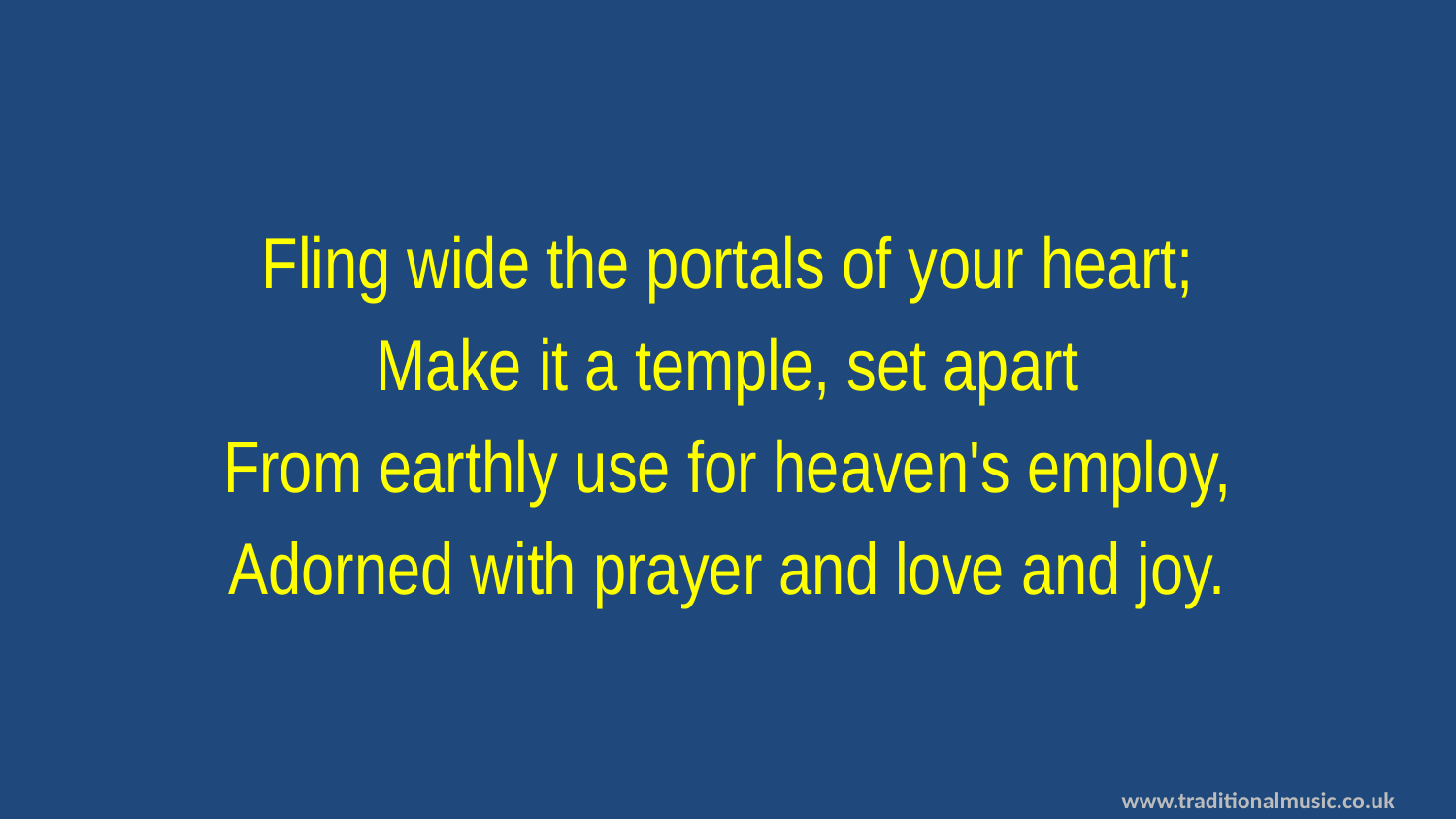

Fling wide the portals of your heart;
Make it a temple, set apart
From earthly use for heaven's employ,
Adorned with prayer and love and joy.